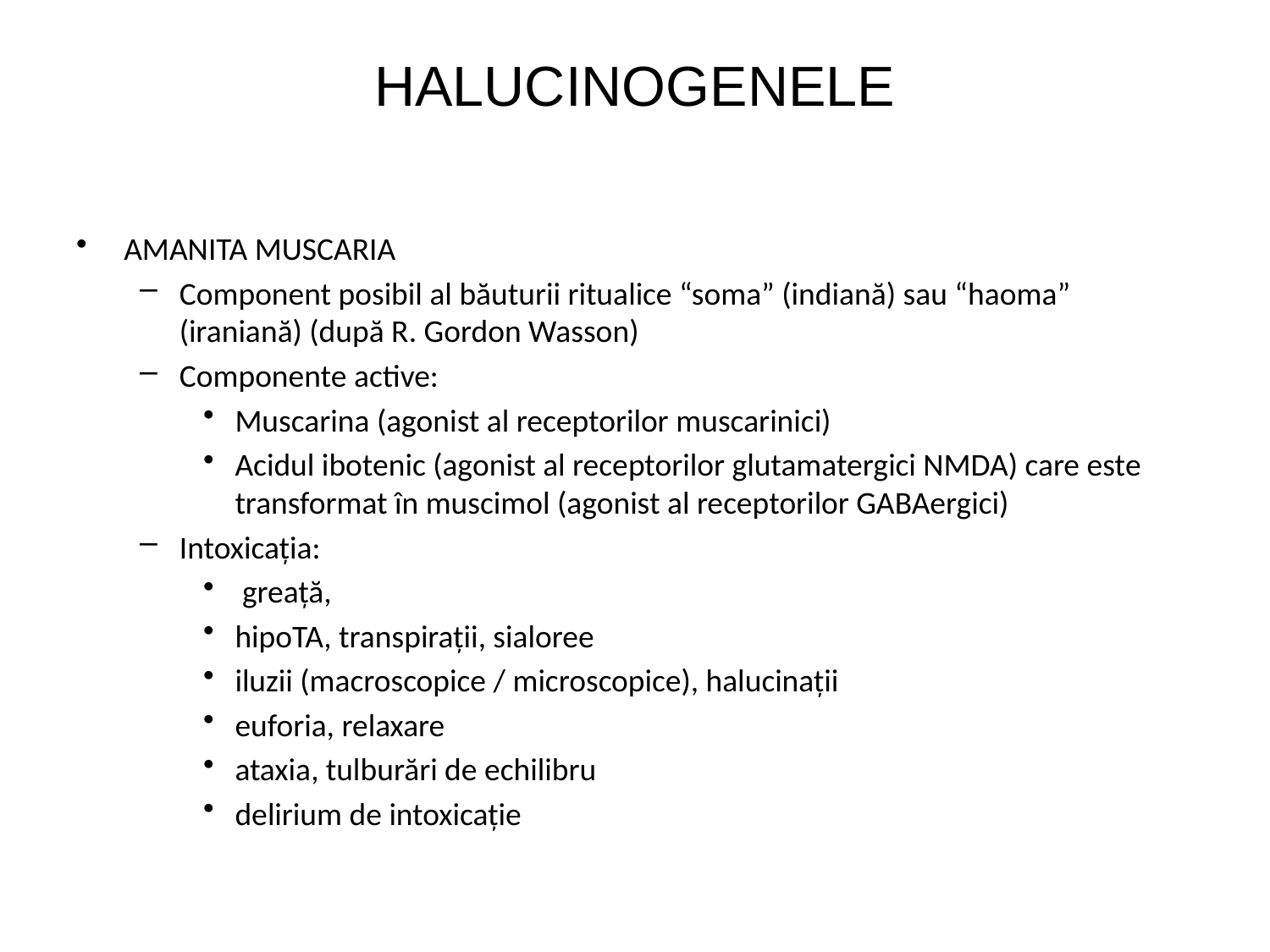

# HALUCINOGENELE
AMANITA MUSCARIA
Component posibil al băuturii ritualice “soma” (indiană) sau “haoma”  (iraniană) (după R. Gordon Wasson)
Componente active:
Muscarina (agonist al receptorilor muscarinici)
Acidul ibotenic (agonist al receptorilor glutamatergici NMDA) care este transformat în muscimol (agonist al receptorilor GABAergici)
Intoxicaţia:
 greaţă,
hipoTA, transpiraţii, sialoree
iluzii (macroscopice / microscopice), halucinaţii
euforia, relaxare
ataxia, tulburări de echilibru
delirium de intoxicaţie